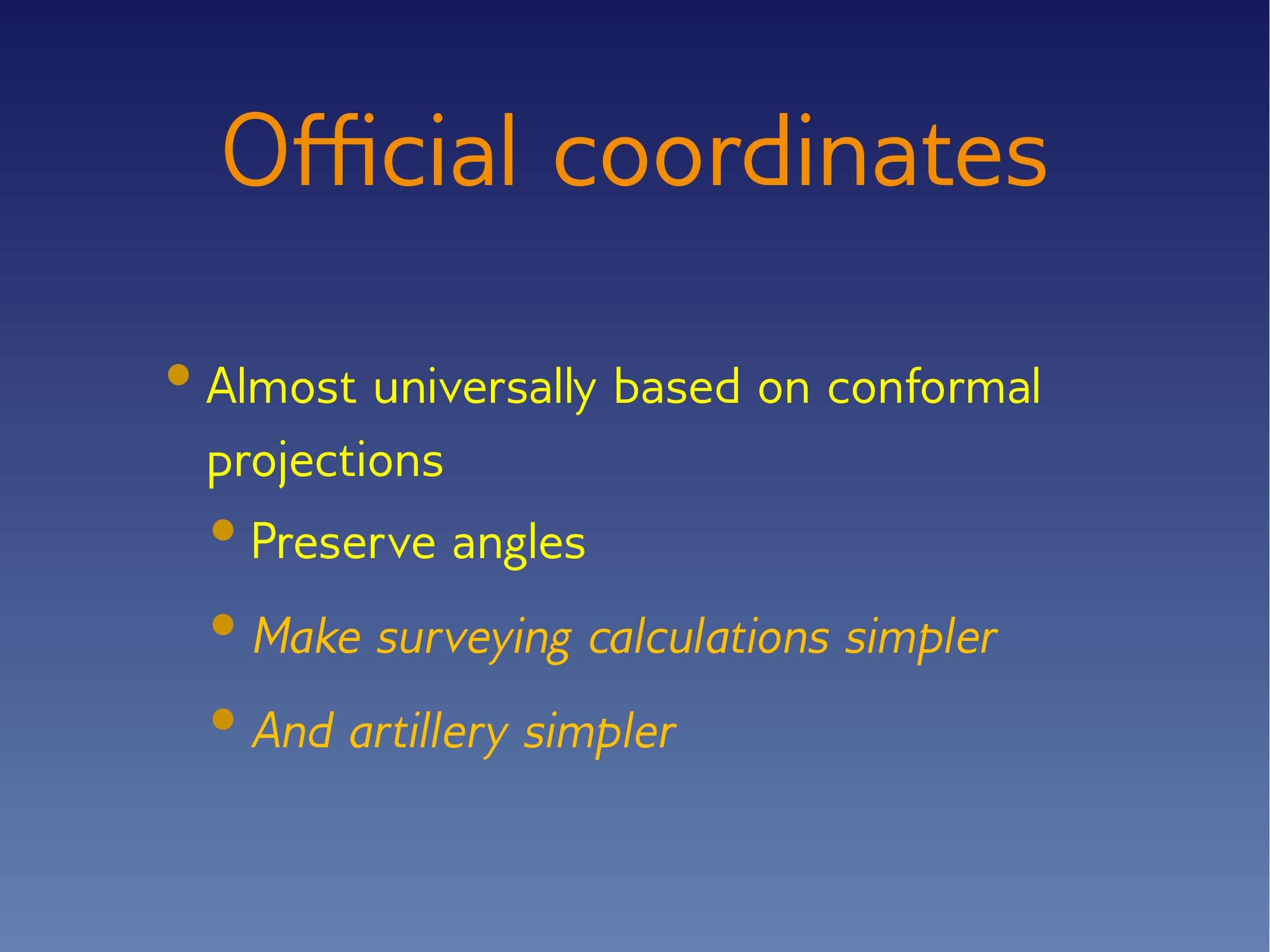

# Official coordinates
Almost universally based on conformal projections
Preserve angles
Make surveying calculations simpler
And artillery simpler